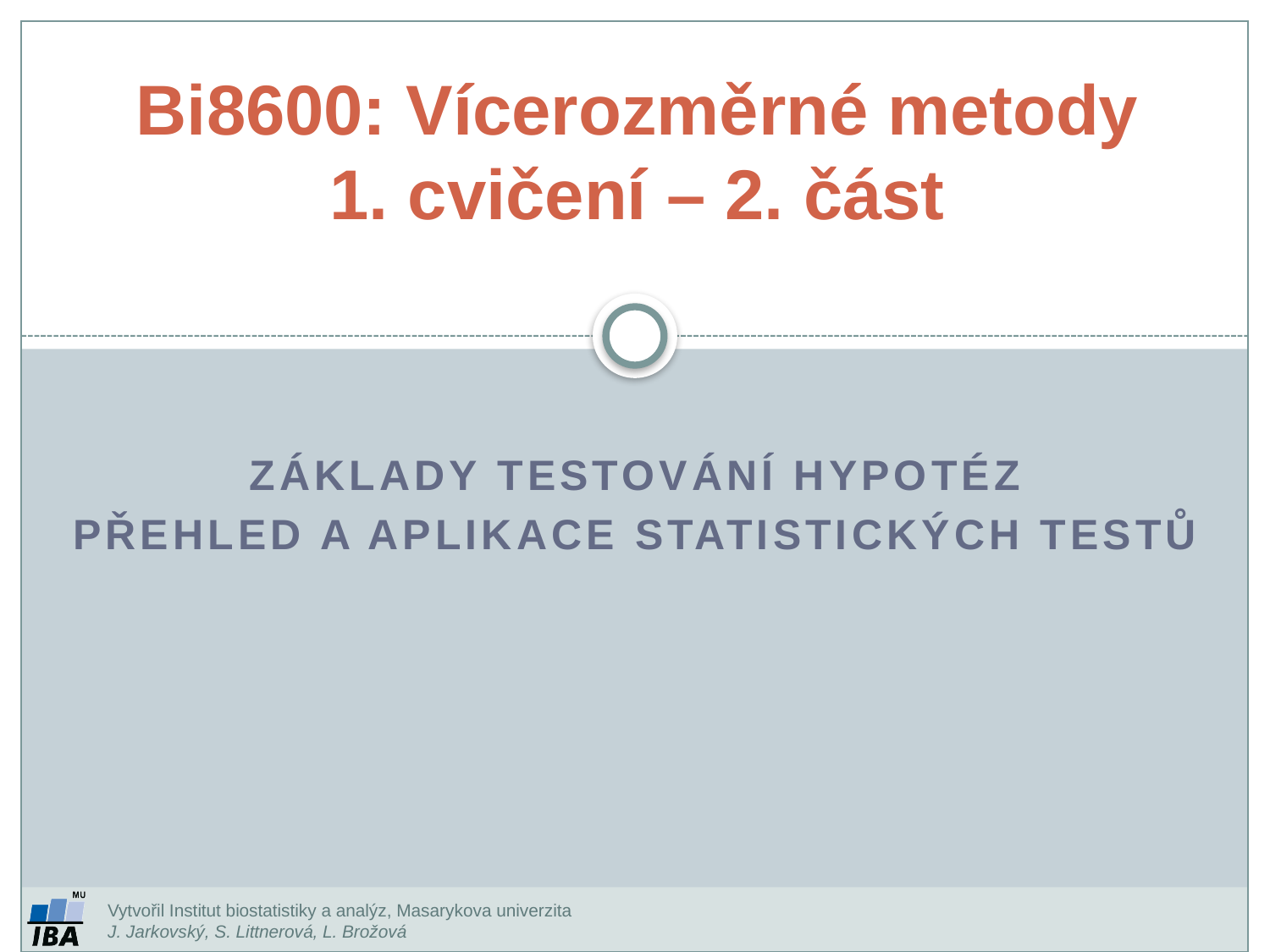

Bi8600: Vícerozměrné metody
1. cvičení – 2. část
Základy testování hypotéz
Přehled a aplikace statistických testů
Vytvořil Institut biostatistiky a analýz, Masarykova univerzita
J. Jarkovský, S. Littnerová, L. Brožová